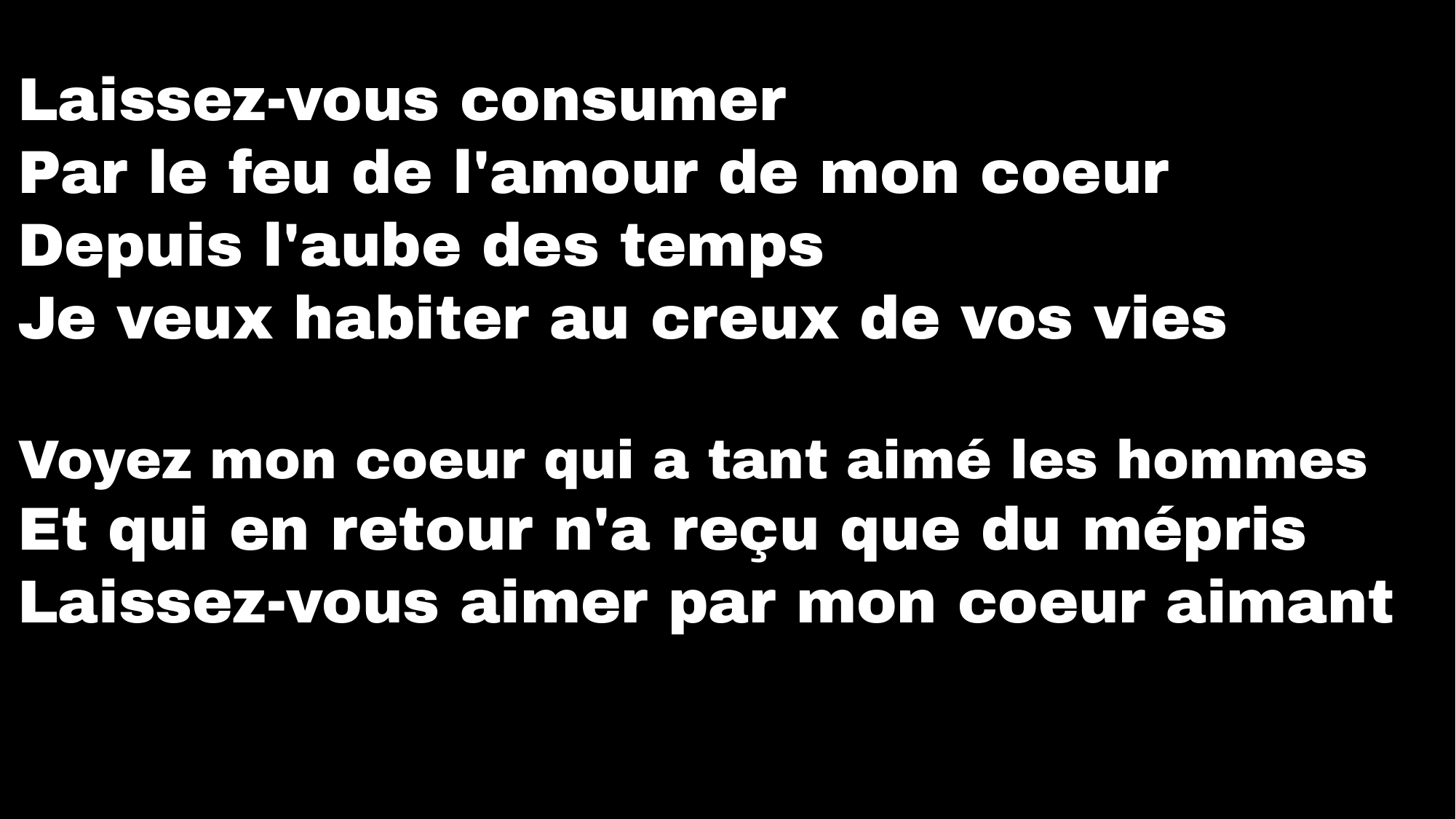

Laissez-vous consumer
Par le feu de l'amour de mon coeur
Depuis l'aube des temps
Je veux habiter au creux de vos vies

Voyez mon coeur qui a tant aimé les hommes
Et qui en retour n'a reçu que du mépris
Laissez-vous aimer par mon coeur aimant